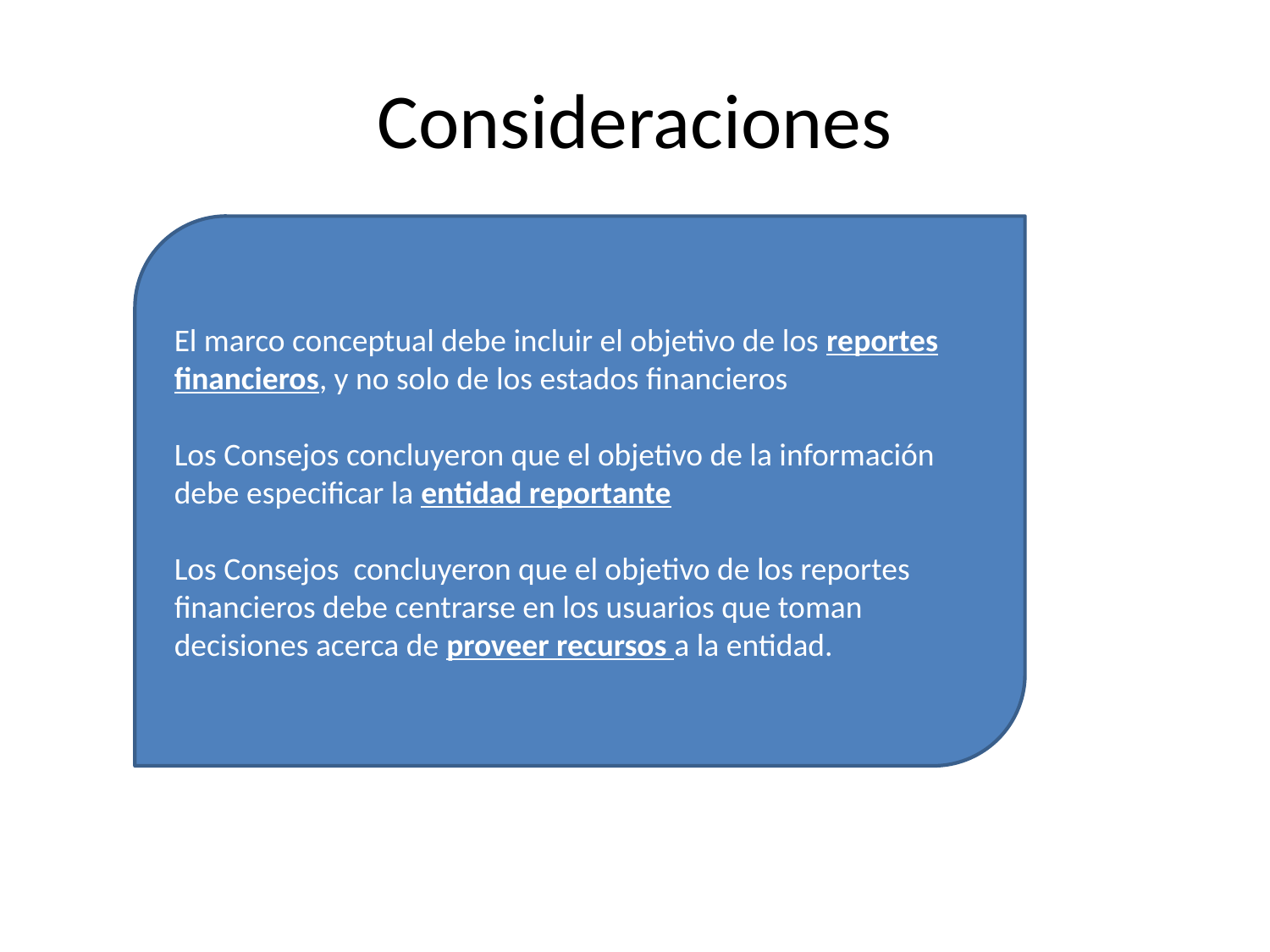

# Consideraciones
El marco conceptual debe incluir el objetivo de los reportes financieros, y no solo de los estados financieros

Los Consejos concluyeron que el objetivo de la información debe especificar la entidad reportante

Los Consejos  concluyeron que el objetivo de los reportes financieros debe centrarse en los usuarios que toman decisiones acerca de proveer recursos a la entidad.